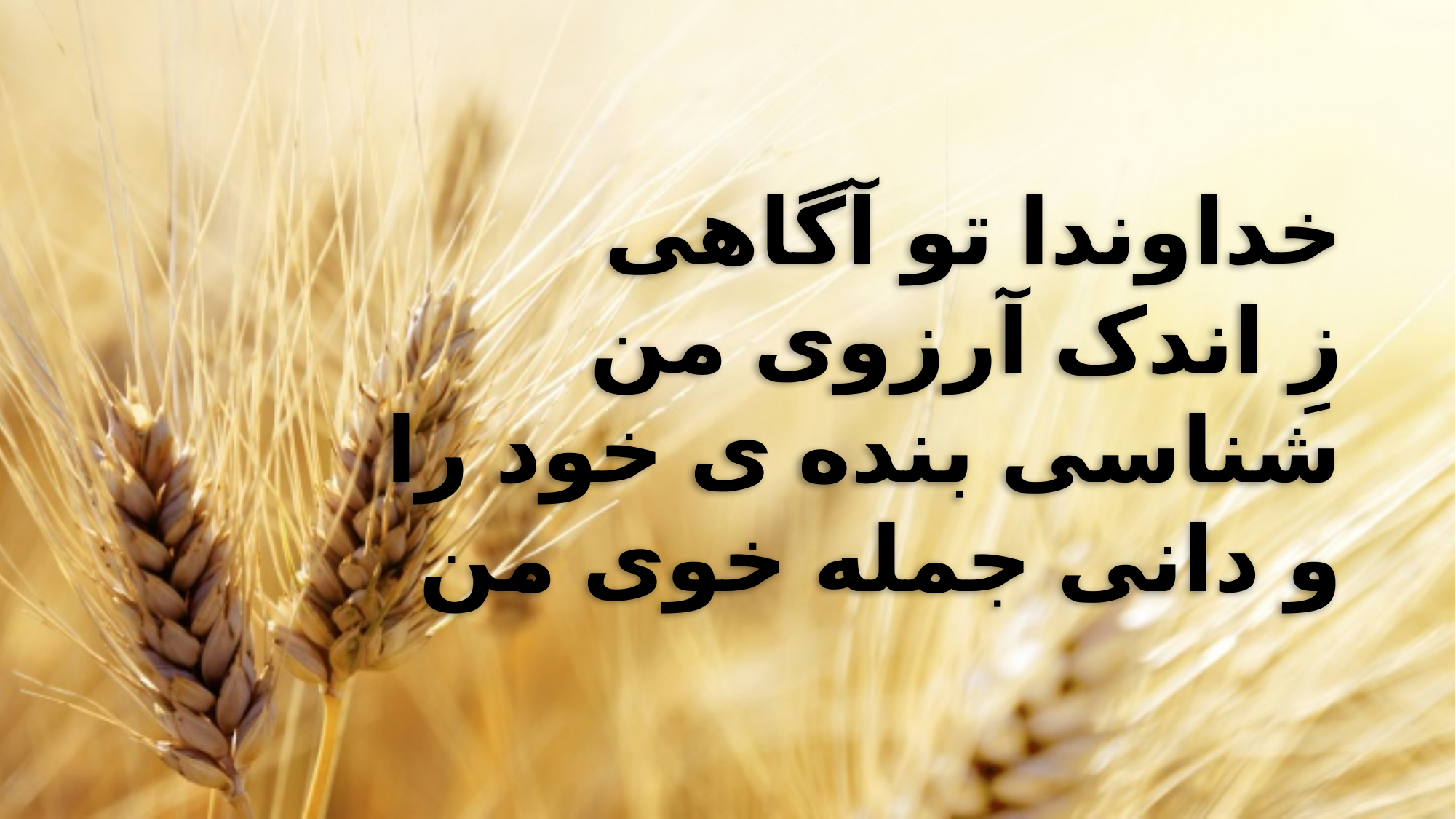

خداوندا تو آگاهی
    زِ اندک آرزوی من
    شناسی بنده ی خود را
    و دانی جمله خوی من